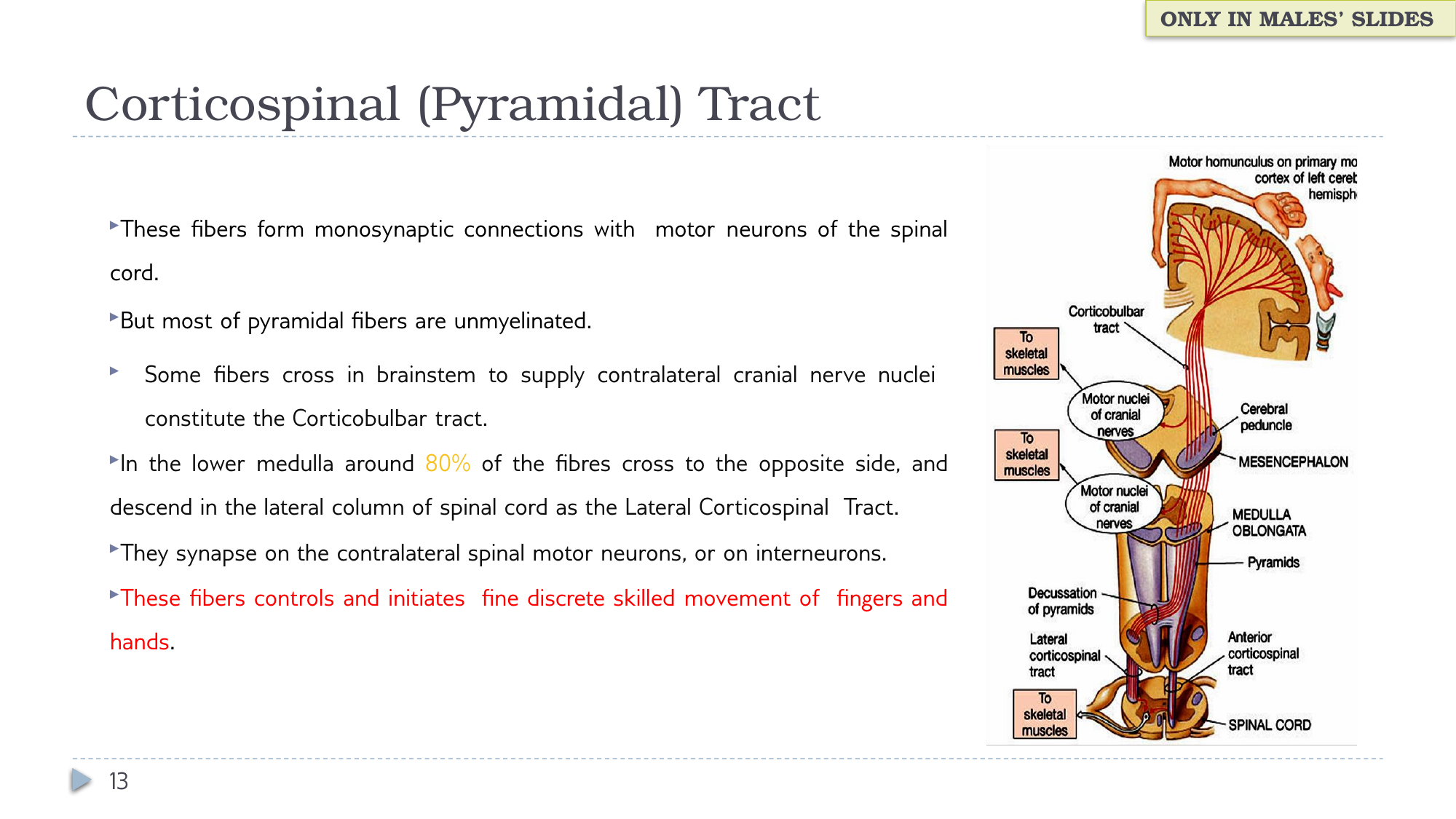

ONLY IN MALES’ SLIDES
# Corticospinal (Pyramidal) Tract

These fibers form monosynaptic connections with  motor neurons of the spinal cord.
But most of pyramidal fibers are unmyelinated.
Some fibers cross in brainstem to supply contralateral cranial nerve nuclei  constitute the Corticobulbar tract.
In the lower medulla around 80% of the fibres cross to the opposite side, and descend in the lateral column of spinal cord as the Lateral Corticospinal  Tract.
They synapse on the contralateral spinal motor neurons, or on interneurons.
These fibers controls and initiates  fine discrete skilled movement of  fingers and hands.

13